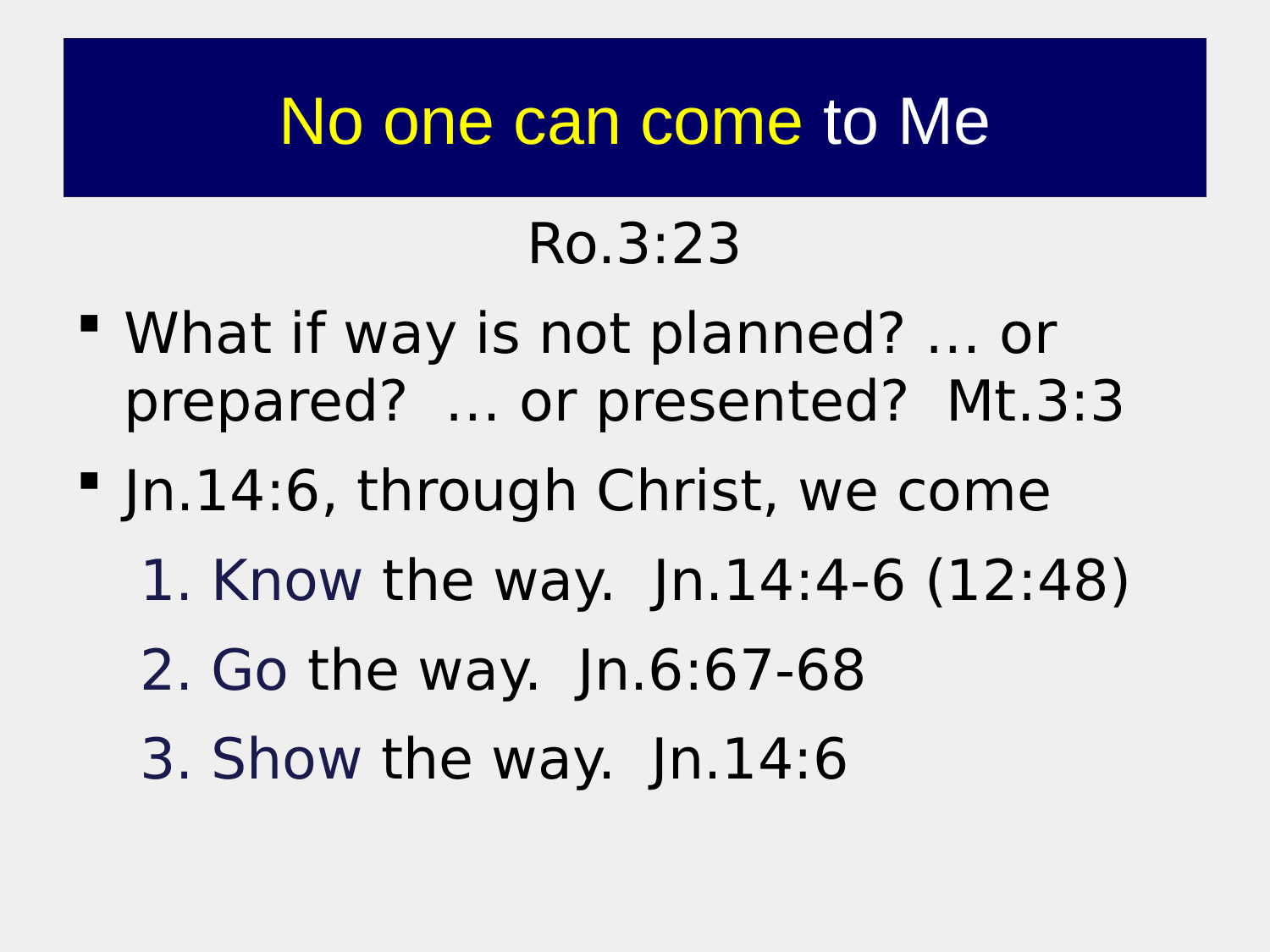

# No one can come to Me
Ro.3:23
What if way is not planned? … or prepared?  … or presented?  Mt.3:3
Jn.14:6, through Christ, we come
Know the way.  Jn.14:4-6 (12:48)
Go the way.  Jn.6:67-68
Show the way.  Jn.14:6